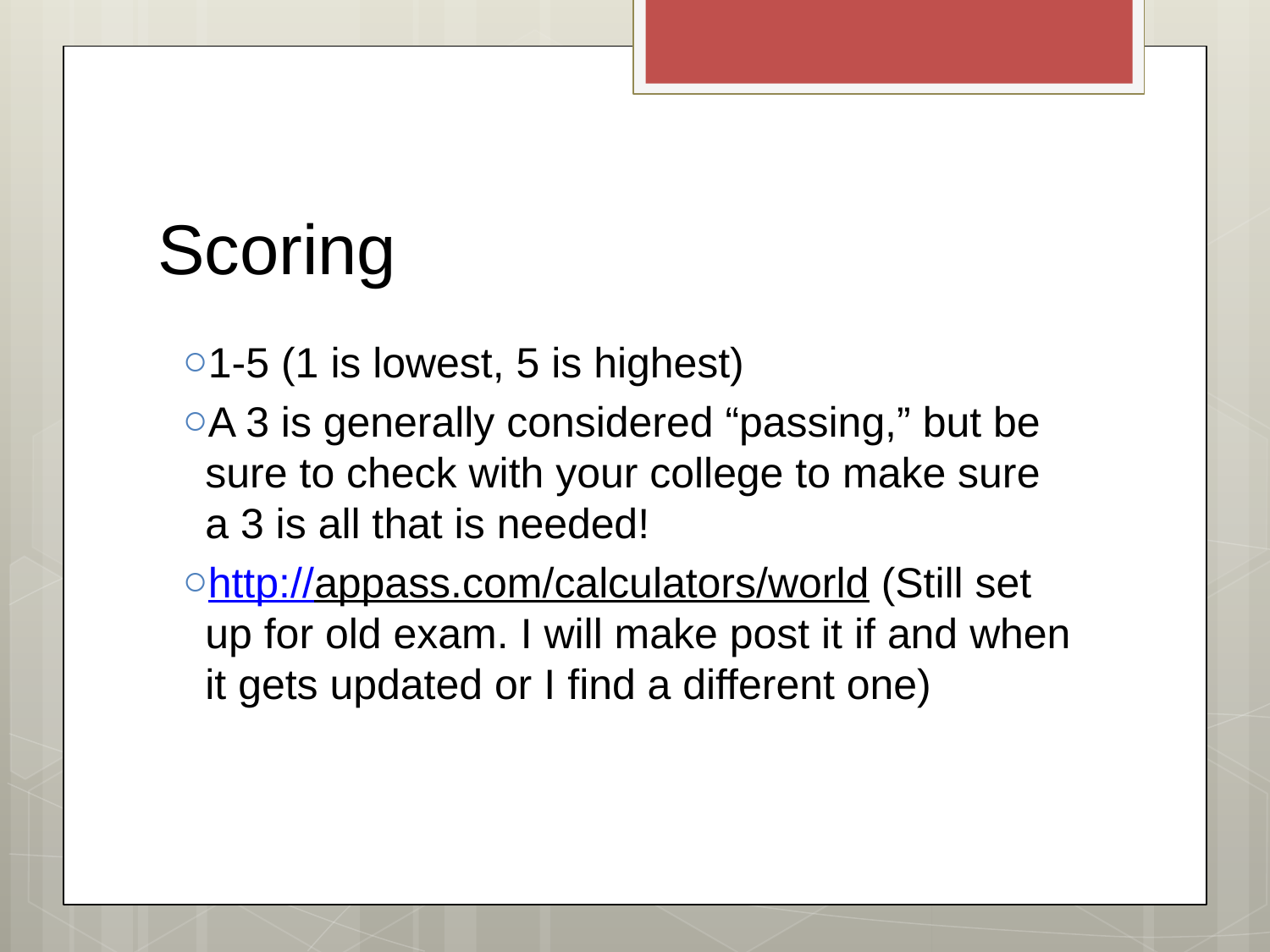

# Scoring
1-5 (1 is lowest, 5 is highest)
A 3 is generally considered “passing,” but be sure to check with your college to make sure a 3 is all that is needed!
http://appass.com/calculators/world (Still set up for old exam. I will make post it if and when it gets updated or I find a different one)